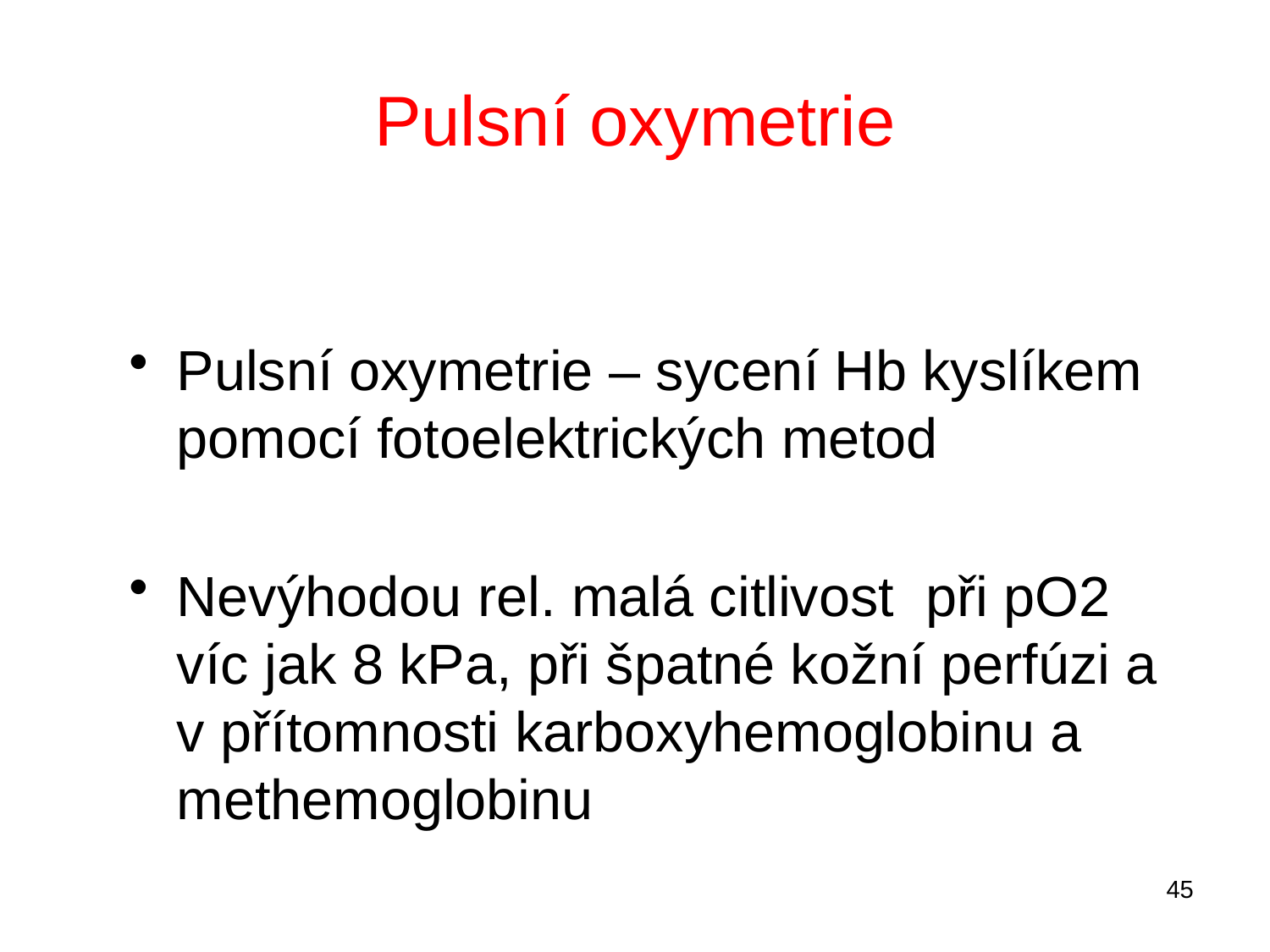

# Pulsní oxymetrie
Pulsní oxymetrie – sycení Hb kyslíkem pomocí fotoelektrických metod

Nevýhodou rel. malá citlivost  při pO2 víc jak 8 kPa, při špatné kožní perfúzi a v přítomnosti karboxyhemoglobinu a methemoglobinu
45